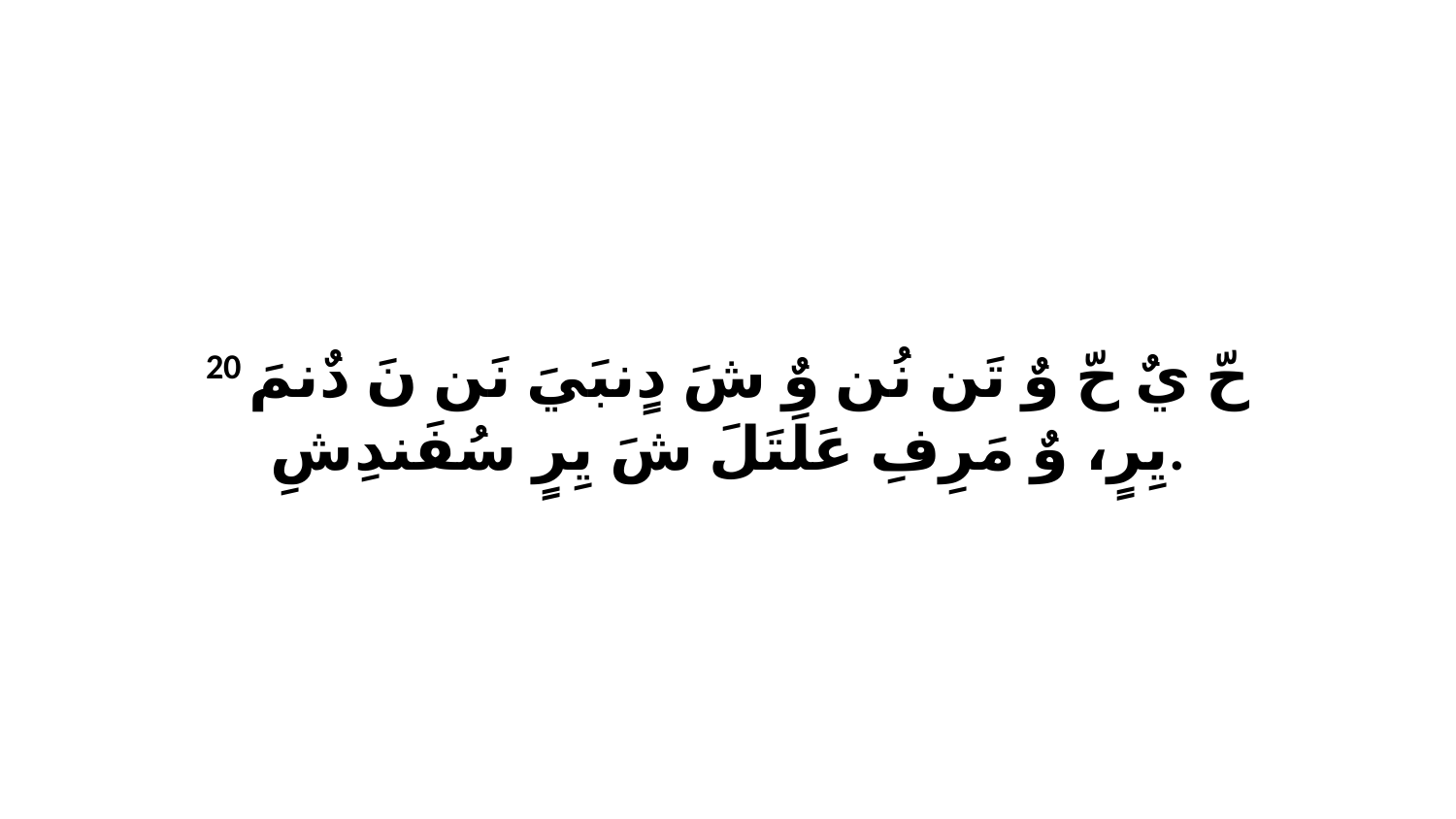

20 حّ يٌ حّ وٌ تَن نُن وٌ شَ دٍنبَيَ نَن نَ دٌنمَ يِرٍ، وٌ مَرِفِ عَلَتَلَ شَ يِرٍ سُفَندِشِ.